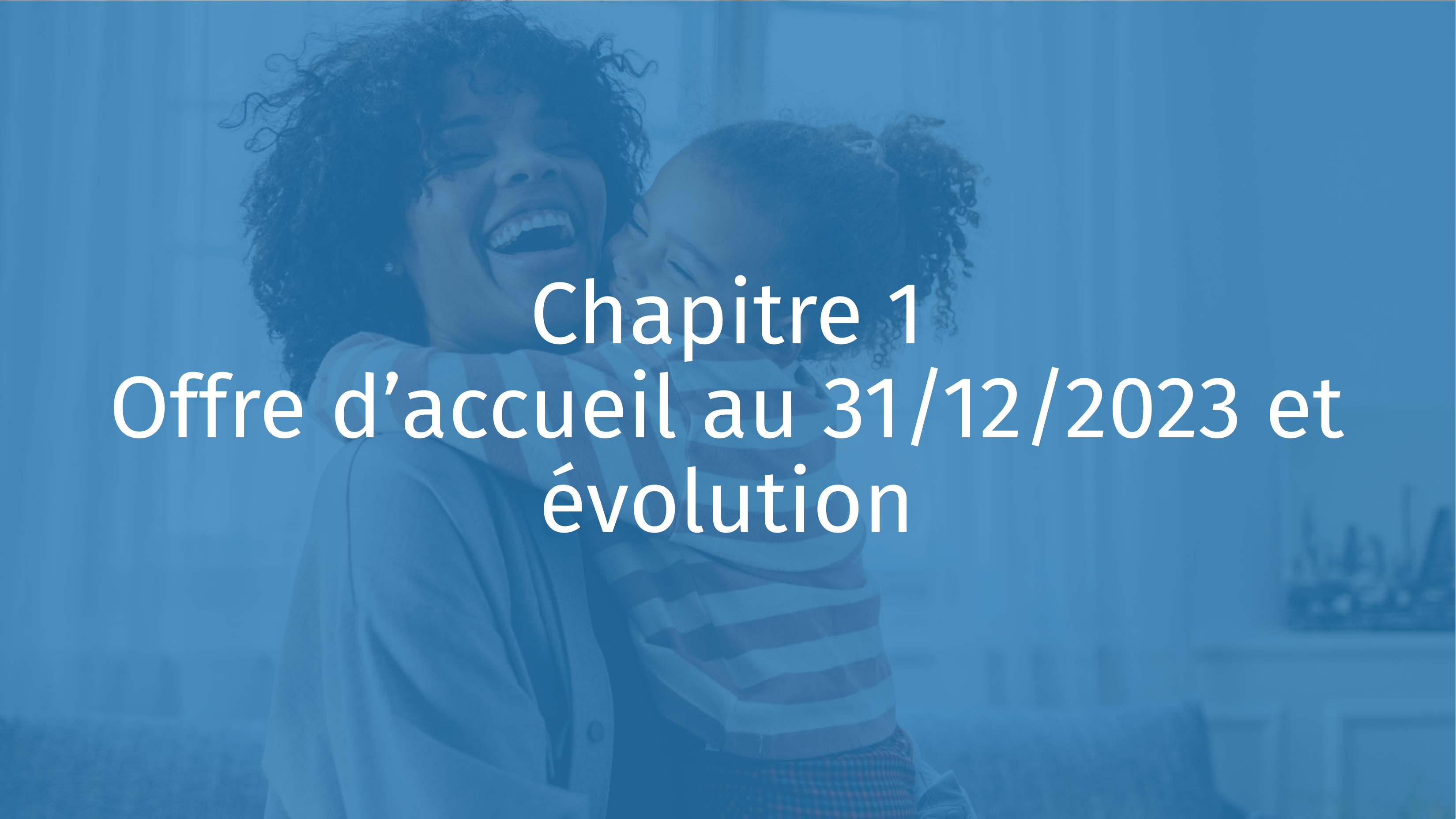

# Chapitre 1 Offre d’accueil au 31/12/2023 et évolution